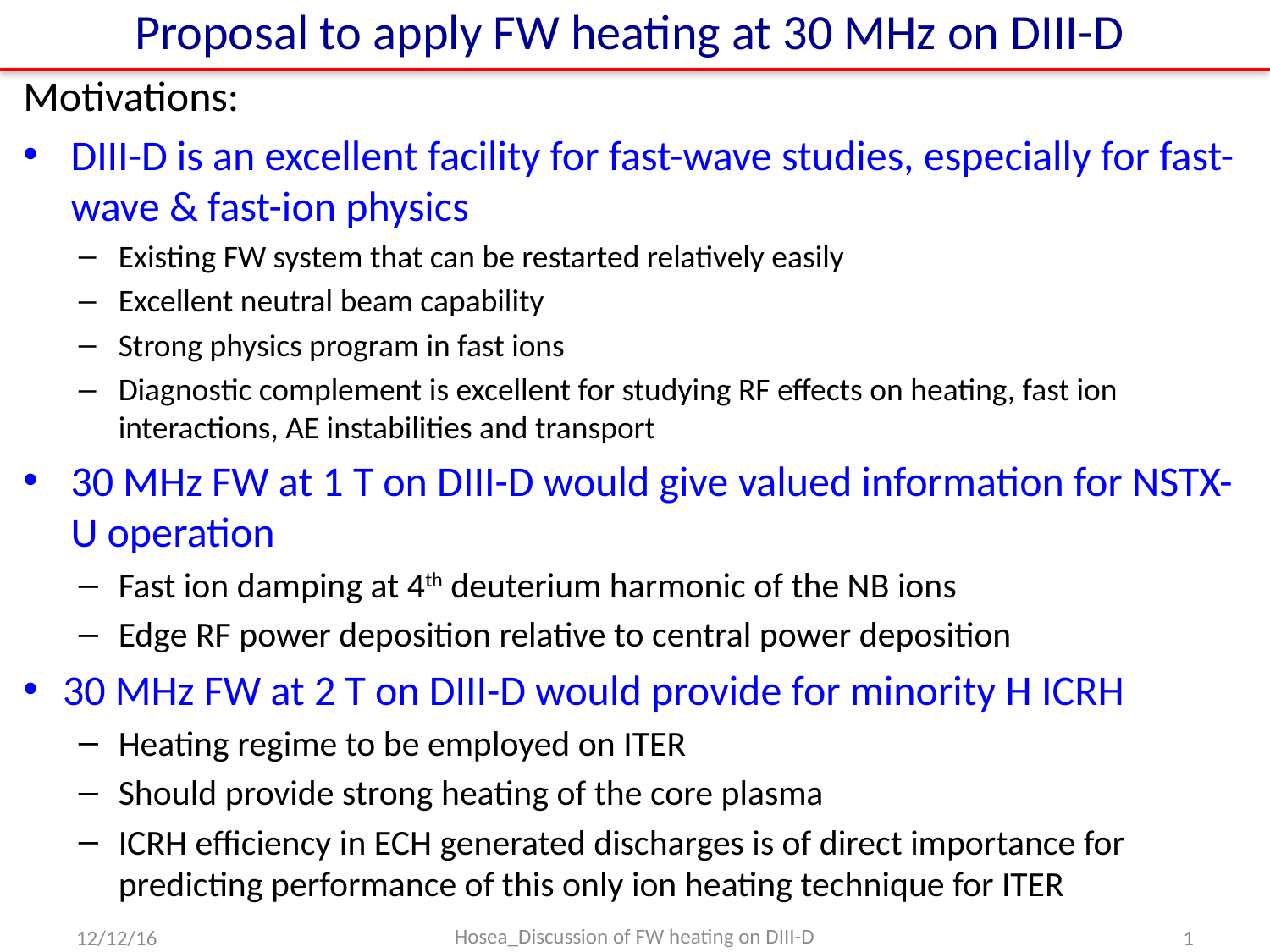

Proposal to apply FW heating at 30 MHz on DIII-D
Motivations:
DIII-D is an excellent facility for fast-wave studies, especially for fast-wave & fast-ion physics
Existing FW system that can be restarted relatively easily
Excellent neutral beam capability
Strong physics program in fast ions
Diagnostic complement is excellent for studying RF effects on heating, fast ion interactions, AE instabilities and transport
30 MHz FW at 1 T on DIII-D would give valued information for NSTX-U operation
Fast ion damping at 4th deuterium harmonic of the NB ions
Edge RF power deposition relative to central power deposition
30 MHz FW at 2 T on DIII-D would provide for minority H ICRH
Heating regime to be employed on ITER
Should provide strong heating of the core plasma
ICRH efficiency in ECH generated discharges is of direct importance for predicting performance of this only ion heating technique for ITER

Hosea_Discussion of FW heating on DIII-D
12/12/16
1